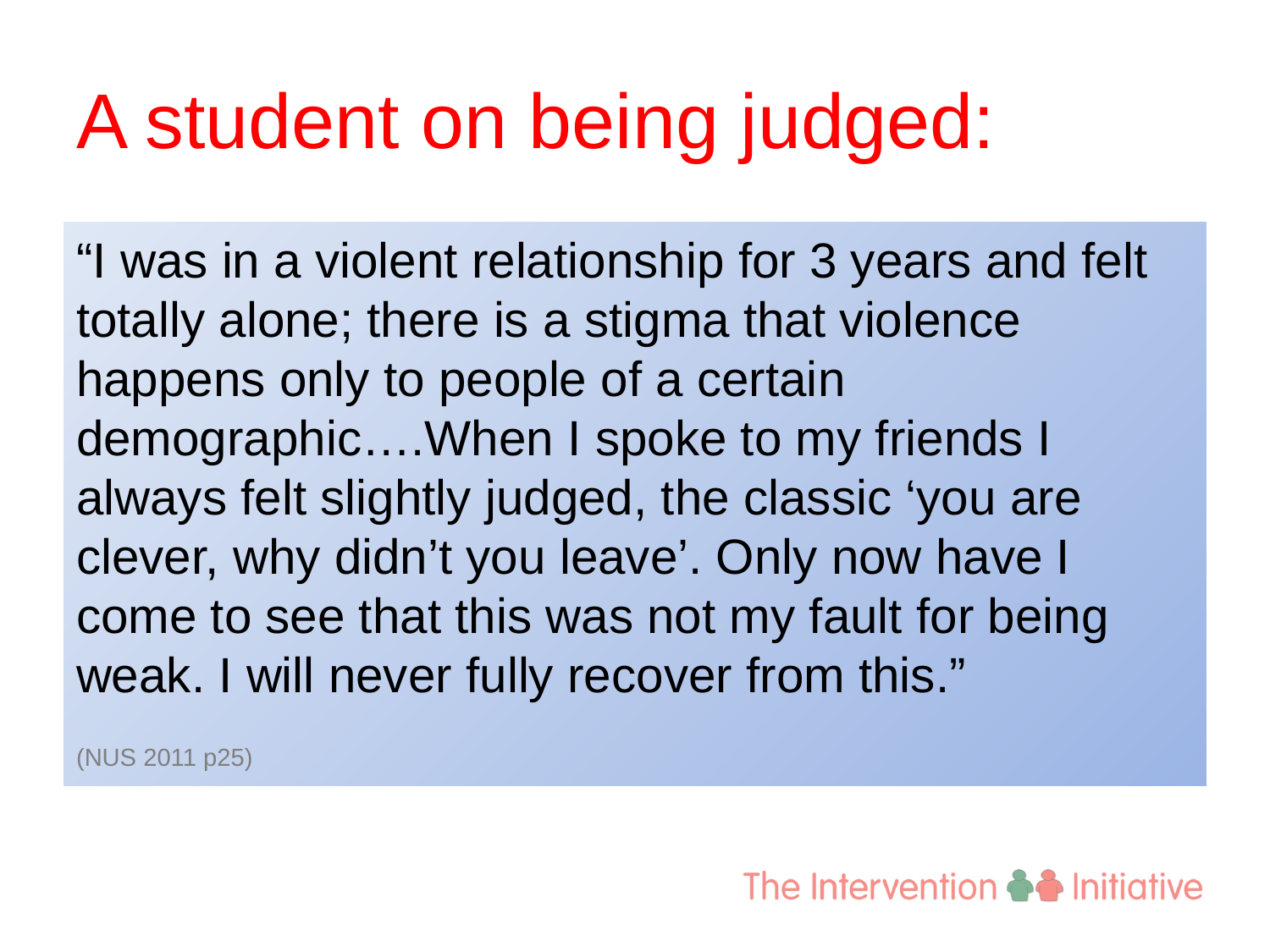

# A student on being judged:
“I was in a violent relationship for 3 years and felt totally alone; there is a stigma that violence happens only to people of a certain demographic….When I spoke to my friends I always felt slightly judged, the classic ‘you are clever, why didn’t you leave’. Only now have I come to see that this was not my fault for being weak. I will never fully recover from this.”

(NUS 2011 p25)